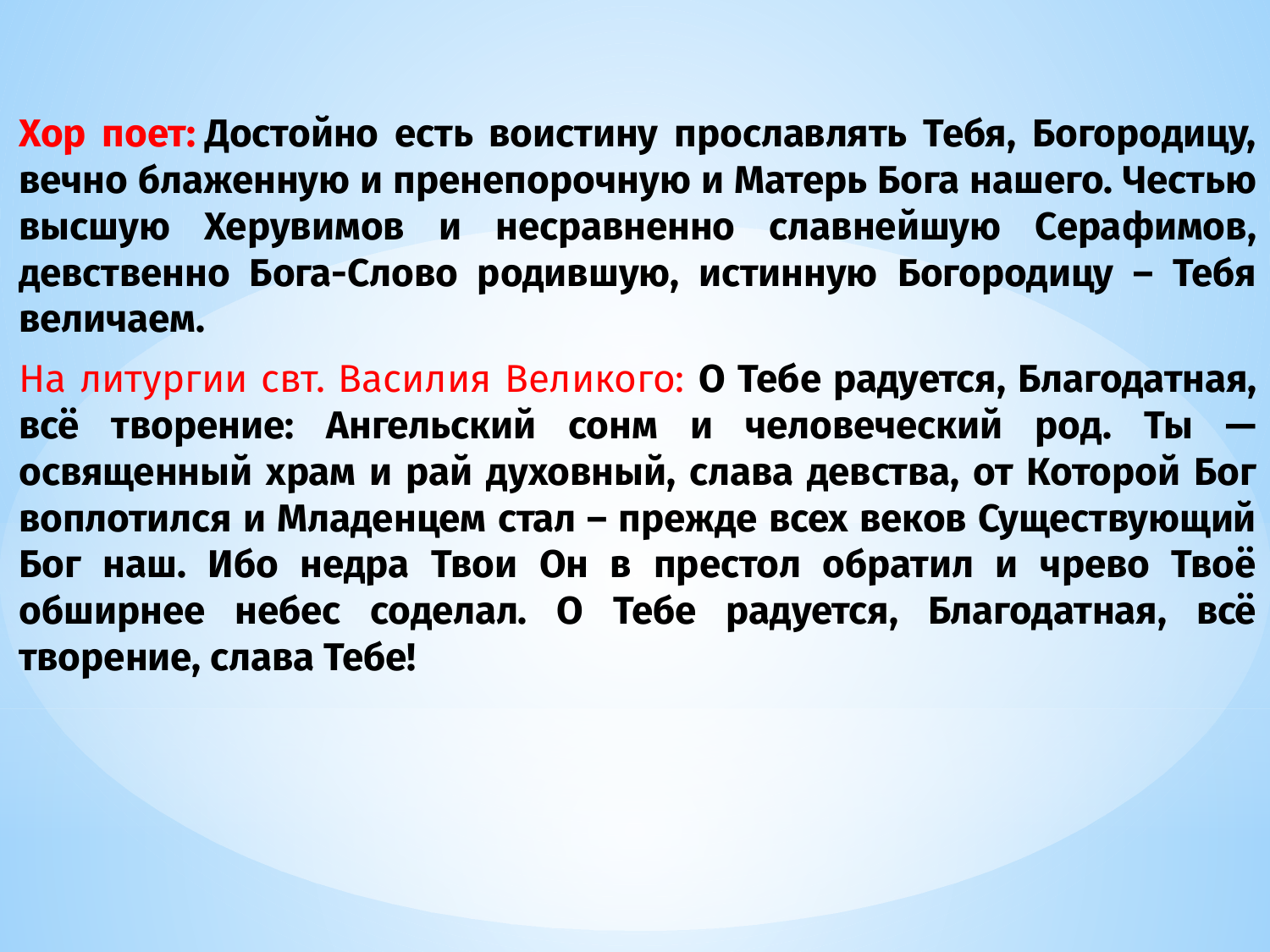

Хор поет: Достойно есть воистину прославлять Тебя, Богородицу, вечно блаженную и пренепорочную и Матерь Бога нашего. Честью высшую Херувимов и несравненно славнейшую Серафимов, девственно Бога-Слово родившую, истинную Богородицу – Тебя величаем.
На литургии свт. Василия Великого: О Тебе радуется, Благодатная, всё творение: Ангельский сонм и человеческий род. Ты — освященный храм и рай духовный, слава девства, от Которой Бог воплотился и Младенцем стал – прежде всех веков Существующий Бог наш. Ибо недра Твои Он в престол обратил и чрево Твоё обширнее небес соделал. О Тебе радуется, Благодатная, всё творение, слава Тебе!